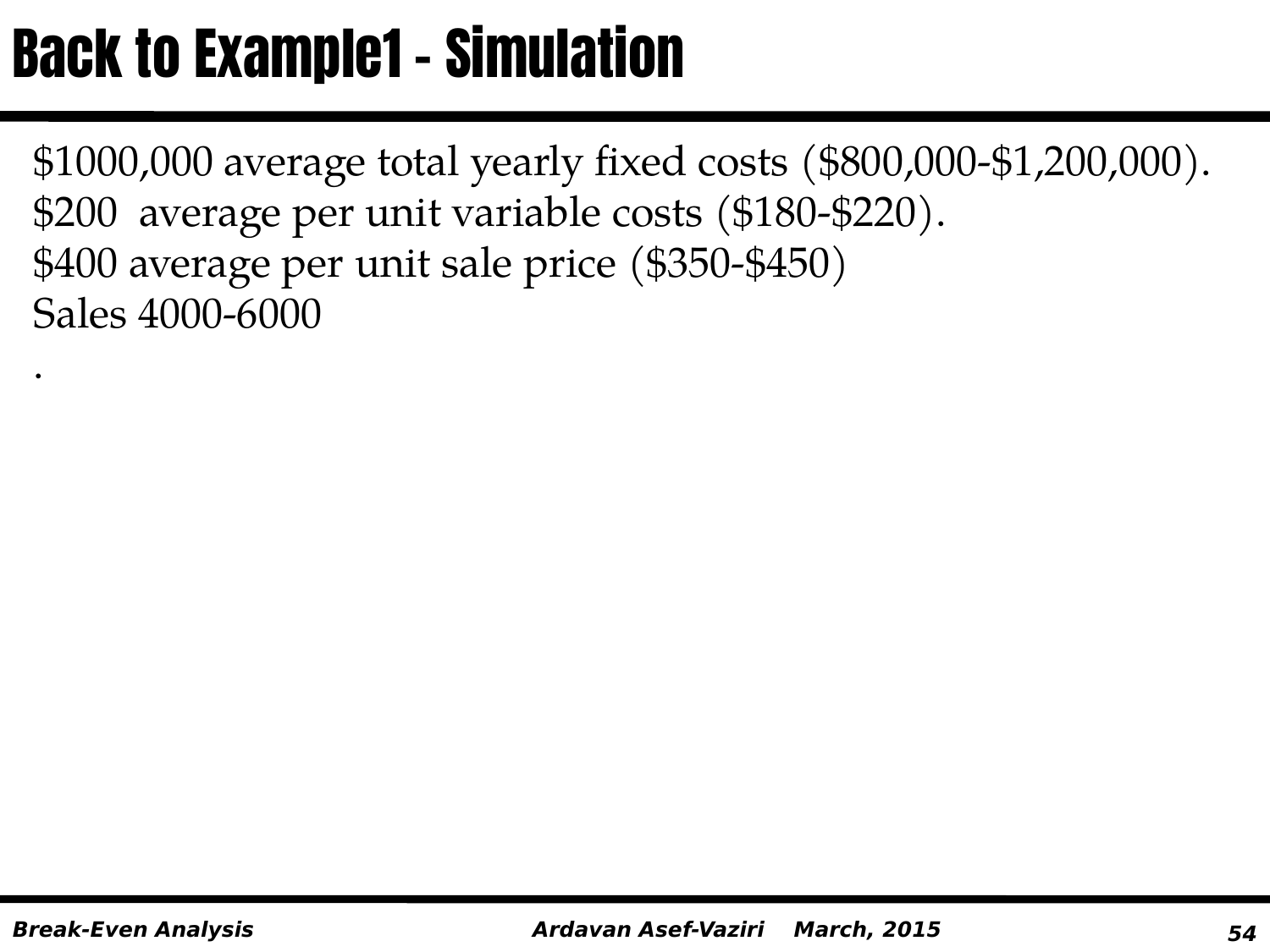

Back to Example1 - Simulation
$1000,000 average total yearly fixed costs ($800,000-$1,200,000).
$200  average per unit variable costs ($180-$220).
$400 average per unit sale price ($350-$450)
Sales 4000-6000
.